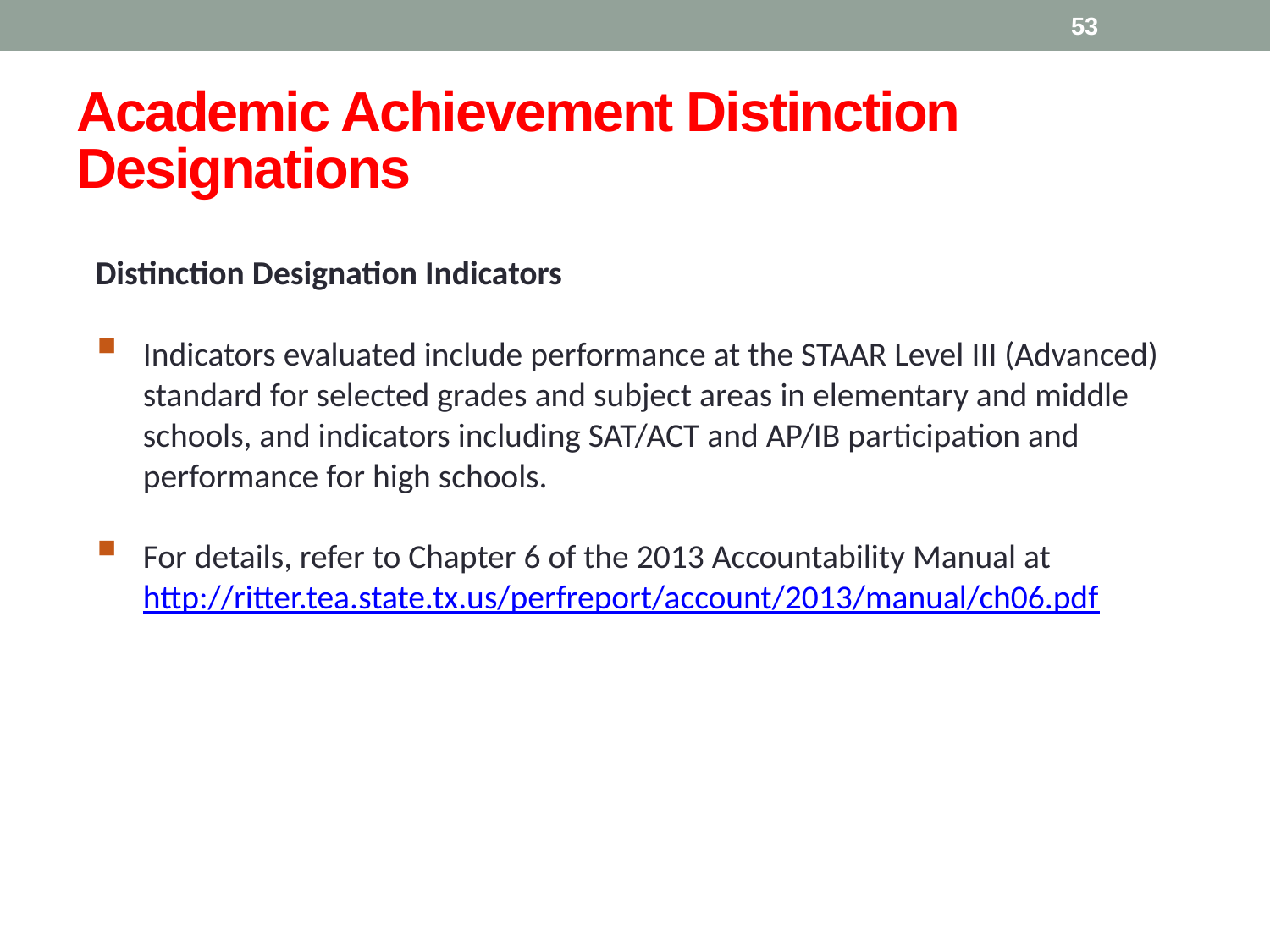

53
# Academic Achievement Distinction Designations
Distinction Designation Indicators

Indicators evaluated include performance at the STAAR Level III (Advanced) standard for selected grades and subject areas in elementary and middle schools, and indicators including SAT/ACT and AP/IB participation and performance for high schools.

For details, refer to Chapter 6 of the 2013 Accountability Manual at http://ritter.tea.state.tx.us/perfreport/account/2013/manual/ch06.pdf